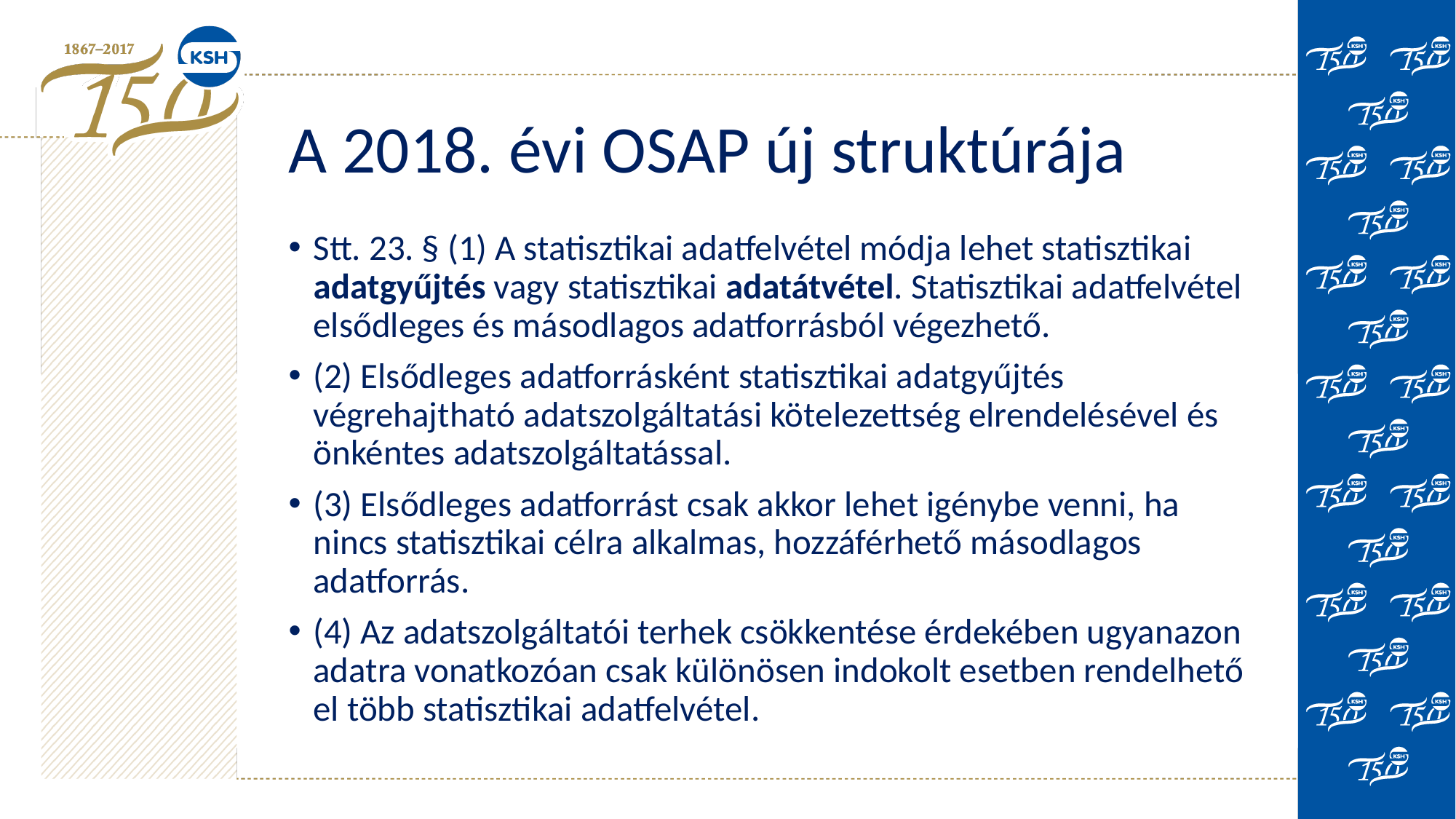

# A 2018. évi OSAP új struktúrája
Stt. 23. § (1) A statisztikai adatfelvétel módja lehet statisztikai adatgyűjtés vagy statisztikai adatátvétel. Statisztikai adatfelvétel elsődleges és másodlagos adatforrásból végezhető.
(2) Elsődleges adatforrásként statisztikai adatgyűjtés végrehajtható adatszolgáltatási kötelezettség elrendelésével és önkéntes adatszolgáltatással.
(3) Elsődleges adatforrást csak akkor lehet igénybe venni, ha nincs statisztikai célra alkalmas, hozzáférhető másodlagos adatforrás.
(4) Az adatszolgáltatói terhek csökkentése érdekében ugyanazon adatra vonatkozóan csak különösen indokolt esetben rendelhető el több statisztikai adatfelvétel.